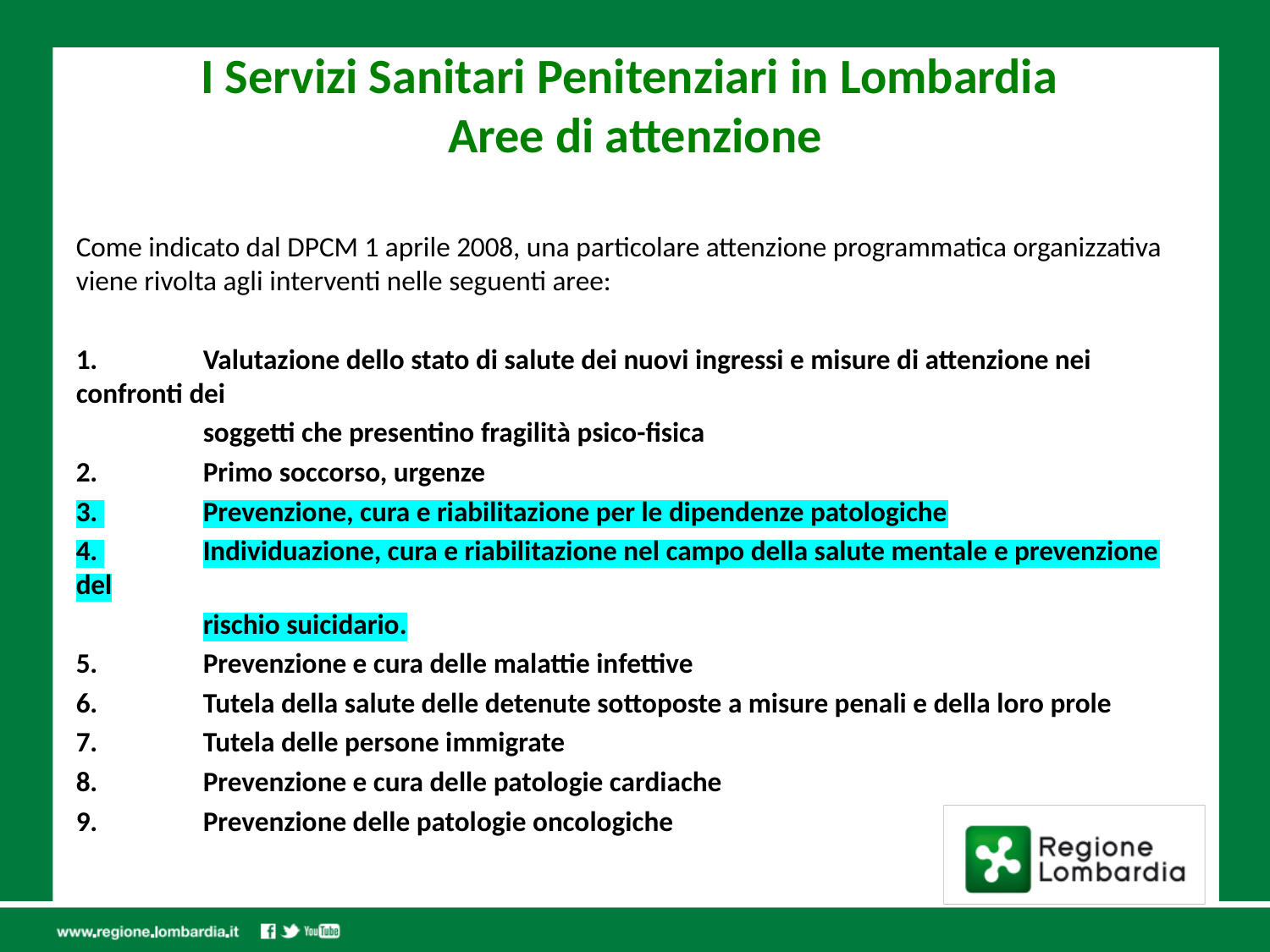

# I Servizi Sanitari Penitenziari in Lombardia Aree di attenzione
Come indicato dal DPCM 1 aprile 2008, una particolare attenzione programmatica organizzativa viene rivolta agli interventi nelle seguenti aree:

1. 	Valutazione dello stato di salute dei nuovi ingressi e misure di attenzione nei confronti dei
	soggetti che presentino fragilità psico-fisica
2. 	Primo soccorso, urgenze
3. 	Prevenzione, cura e riabilitazione per le dipendenze patologiche
4. 	Individuazione, cura e riabilitazione nel campo della salute mentale e prevenzione del
	rischio suicidario.
5. 	Prevenzione e cura delle malattie infettive
6. 	Tutela della salute delle detenute sottoposte a misure penali e della loro prole
7. 	Tutela delle persone immigrate
8. 	Prevenzione e cura delle patologie cardiache
9. 	Prevenzione delle patologie oncologiche